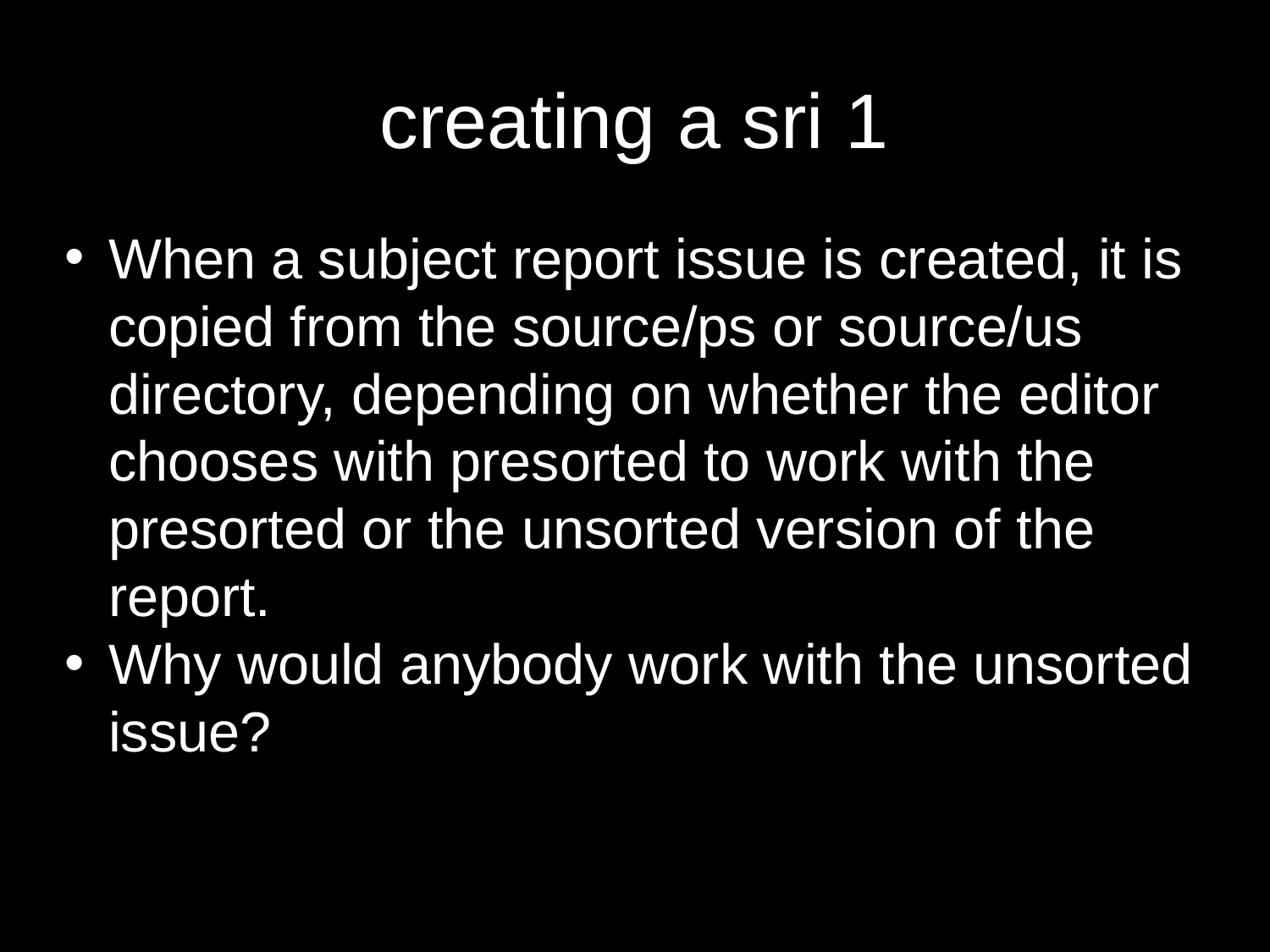

# creating a sri 1
When a subject report issue is created, it is copied from the source/ps or source/us directory, depending on whether the editor chooses with presorted to work with the presorted or the unsorted version of the report.
Why would anybody work with the unsorted issue?